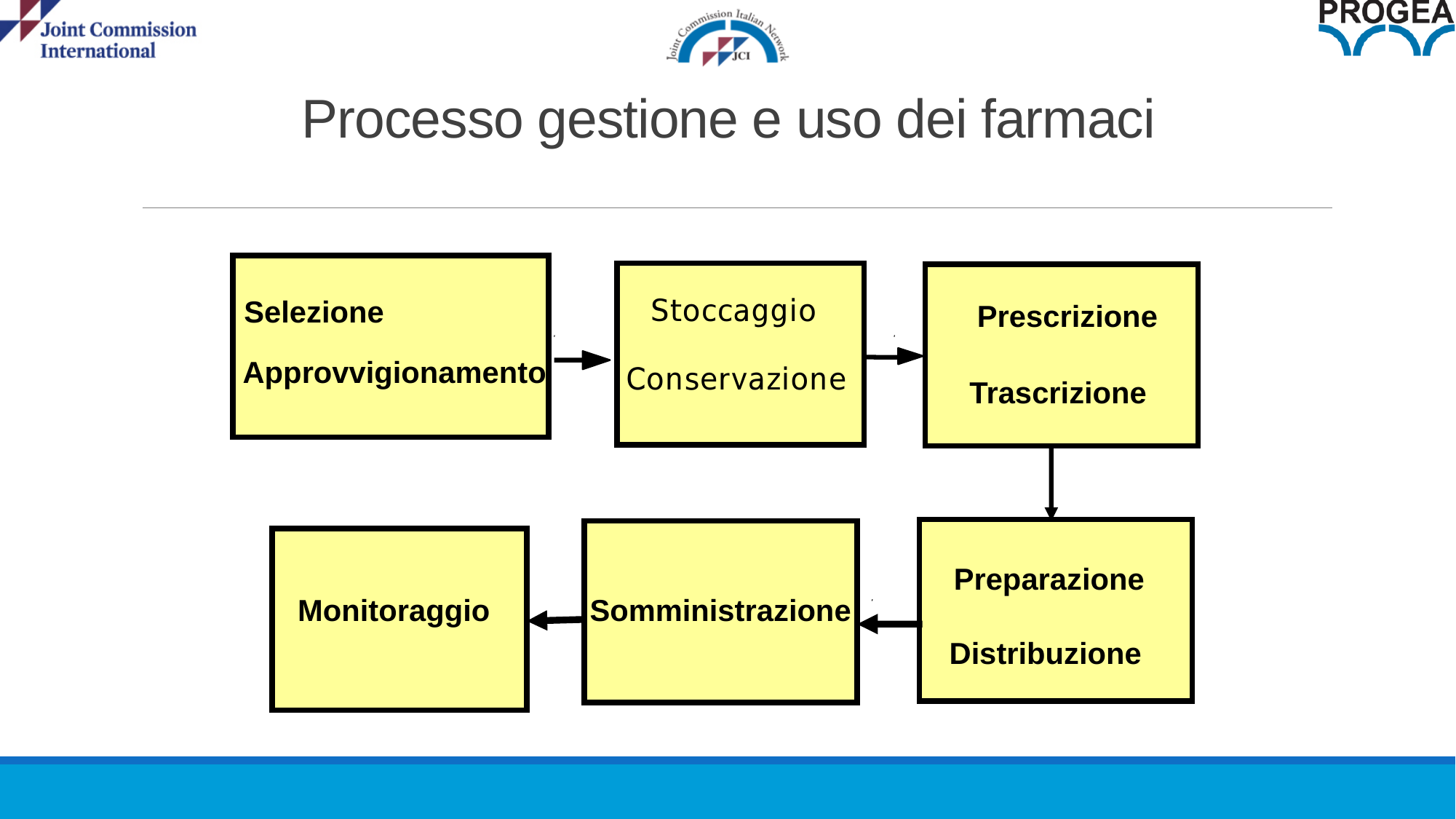

# Processo gestione e uso dei farmaci

Stoccaggio
Prescrizione
Selezione

Approvvigionamento

Conservazione

Trascrizione

 Preparazione
Monitoraggio
Somministrazione

Distribuzione